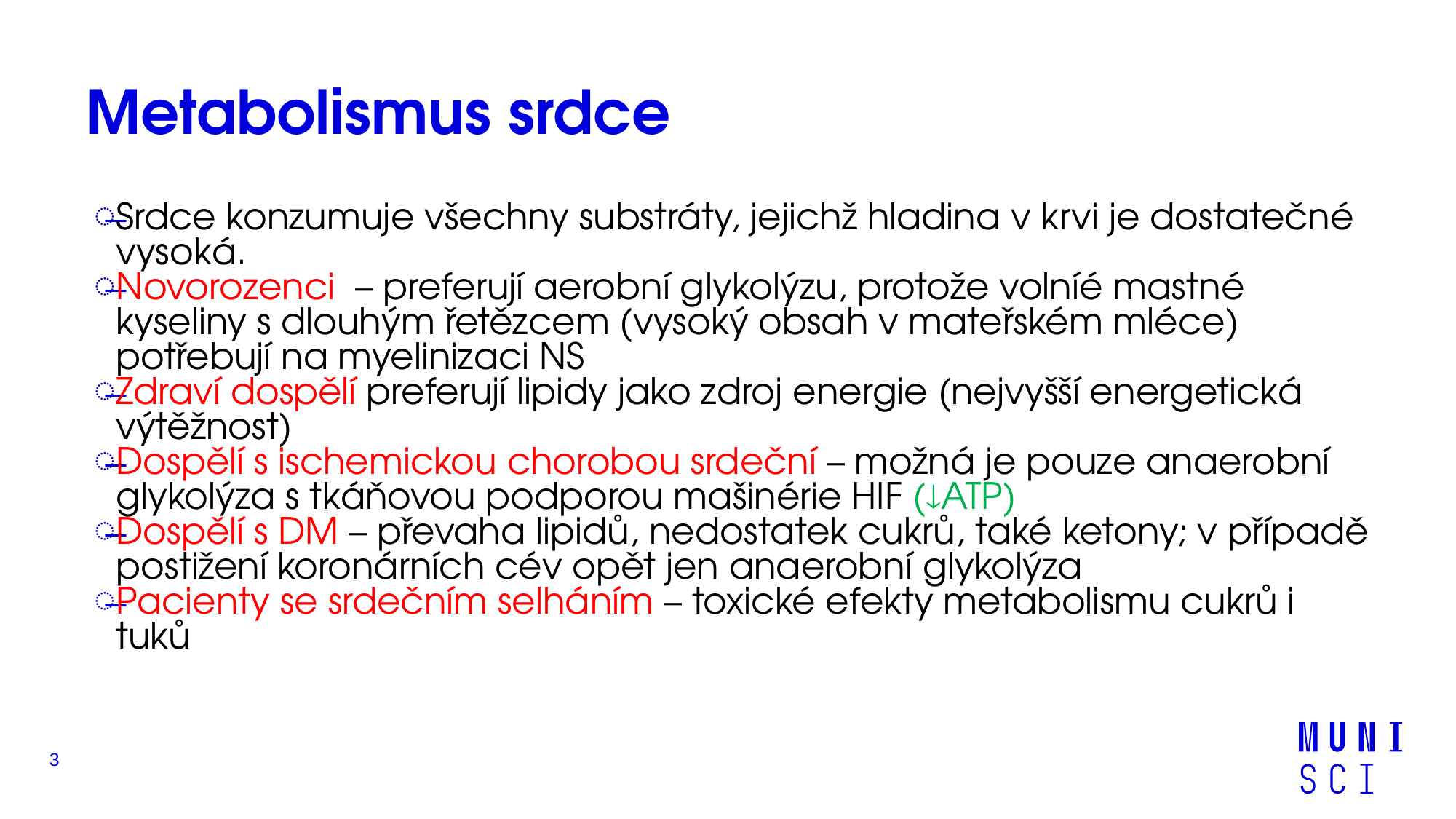

# Metabolismus srdce
Srdce konzumuje všechny substráty, jejichž hladina v krvi je dostatečné vysoká.
Novorozenci  – preferují aerobní glykolýzu, protože volníé mastné kyseliny s dlouhým řetězcem (vysoký obsah v mateřském mléce) potřebují na myelinizaci NS
Zdraví dospělí preferují lipidy jako zdroj energie (nejvyšší energetická výtěžnost)
Dospělí s ischemickou chorobou srdeční – možná je pouze anaerobní glykolýza s tkáňovou podporou mašinérie HIF (↓ATP)
Dospělí s DM – převaha lipidů, nedostatek cukrů, také ketony; v případě postižení koronárních cév opět jen anaerobní glykolýza
Pacienty se srdečním selháním – toxické efekty metabolismu cukrů i tuků
3